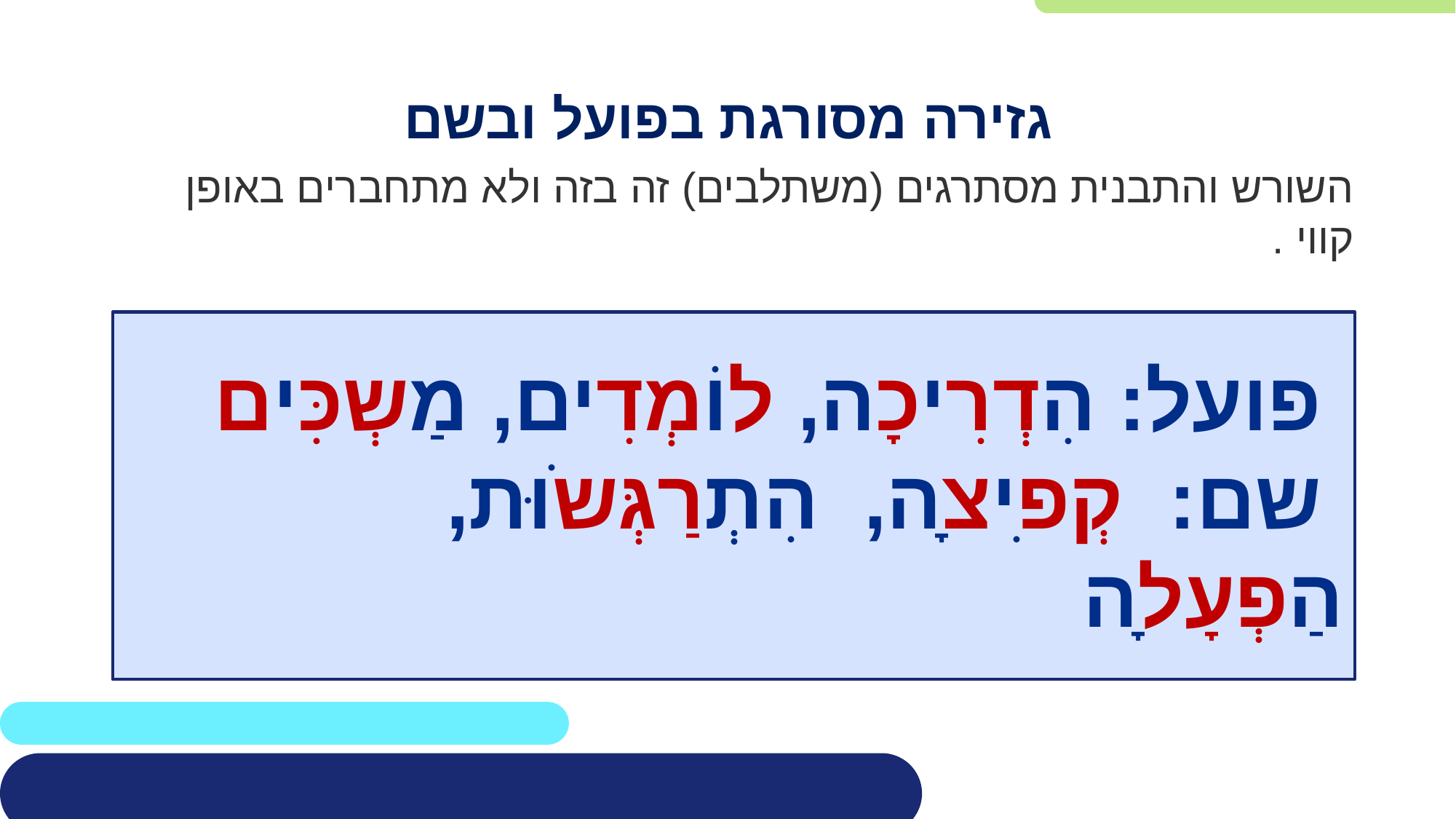

גזירה מסורגת בפועל ובשם
השורש והתבנית מסתרגים (משתלבים) זה בזה ולא מתחברים באופן קווי .

 פועל: הִדְרִיכָה, לוֹמְדִים, מַשְכִּים
 שם:  קְפִיצָה,  הִתְרַגְּשׁוּת,   הַפְעָלָה